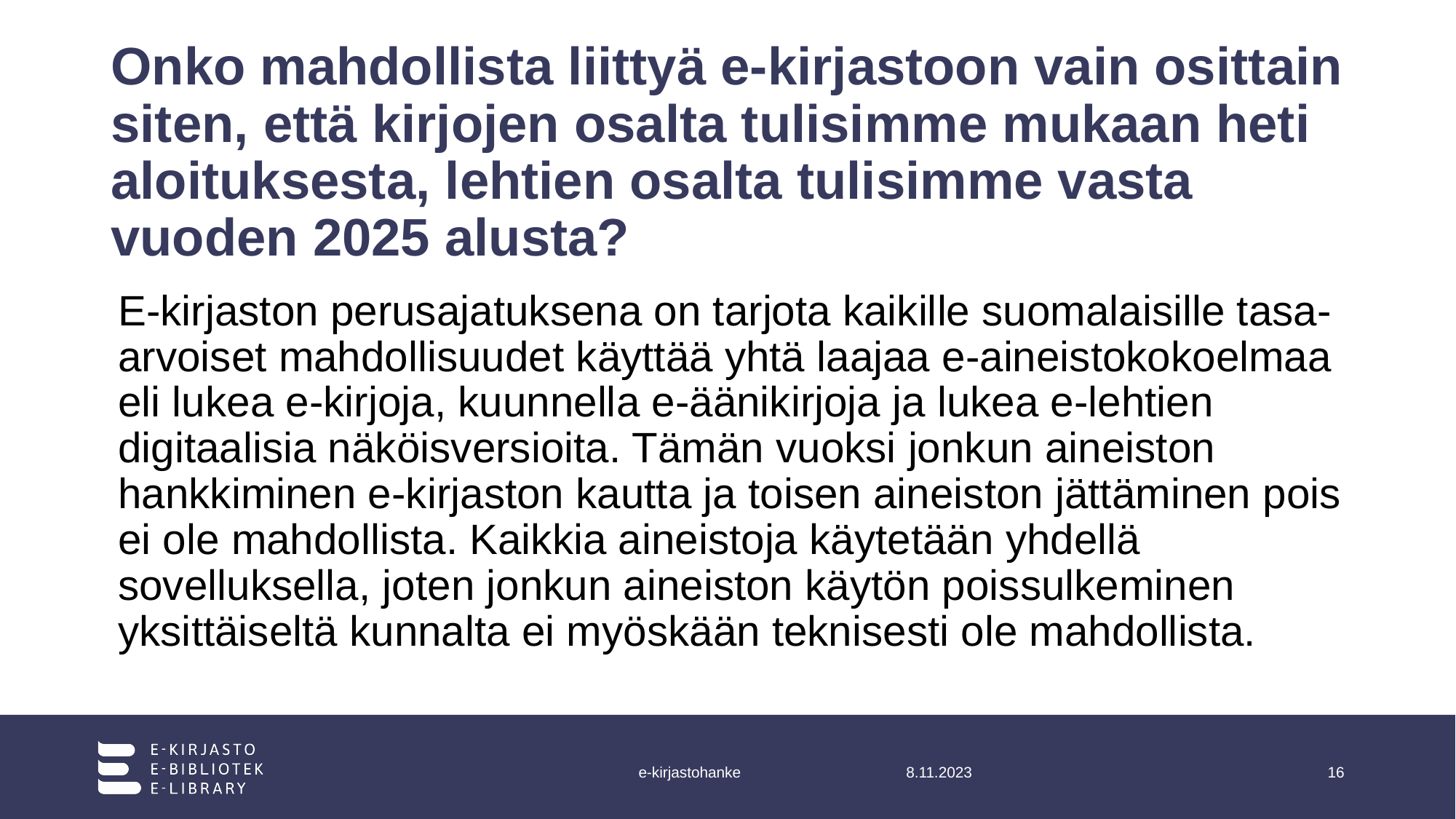

# Onko mahdollista liittyä e-kirjastoon vain osittain siten, että kirjojen osalta tulisimme mukaan heti aloituksesta, lehtien osalta tulisimme vasta vuoden 2025 alusta?
E-kirjaston perusajatuksena on tarjota kaikille suomalaisille tasa-arvoiset mahdollisuudet käyttää yhtä laajaa e-aineistokokoelmaa eli lukea e-kirjoja, kuunnella e-äänikirjoja ja lukea e-lehtien digitaalisia näköisversioita. Tämän vuoksi jonkun aineiston hankkiminen e-kirjaston kautta ja toisen aineiston jättäminen pois ei ole mahdollista. Kaikkia aineistoja käytetään yhdellä sovelluksella, joten jonkun aineiston käytön poissulkeminen yksittäiseltä kunnalta ei myöskään teknisesti ole mahdollista.
e-kirjastohanke
8.11.2023
16